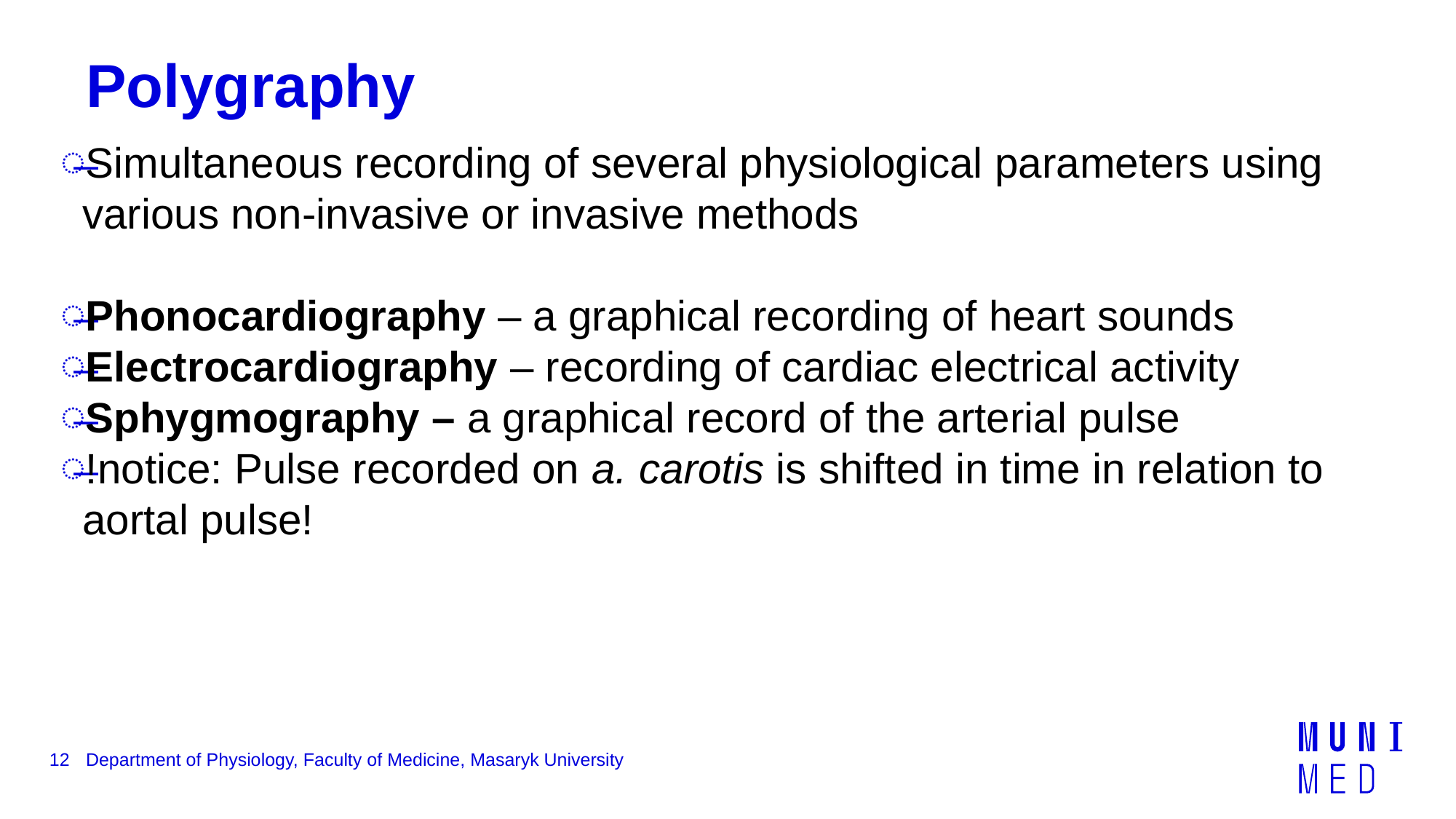

# Polygraphy
Simultaneous recording of several physiological parameters using various non-invasive or invasive methods

Phonocardiography – a graphical recording of heart sounds
Electrocardiography – recording of cardiac electrical activity
Sphygmography – a graphical record of the arterial pulse
!notice: Pulse recorded on a. carotis is shifted in time in relation to aortal pulse!
12
Department of Physiology, Faculty of Medicine, Masaryk University